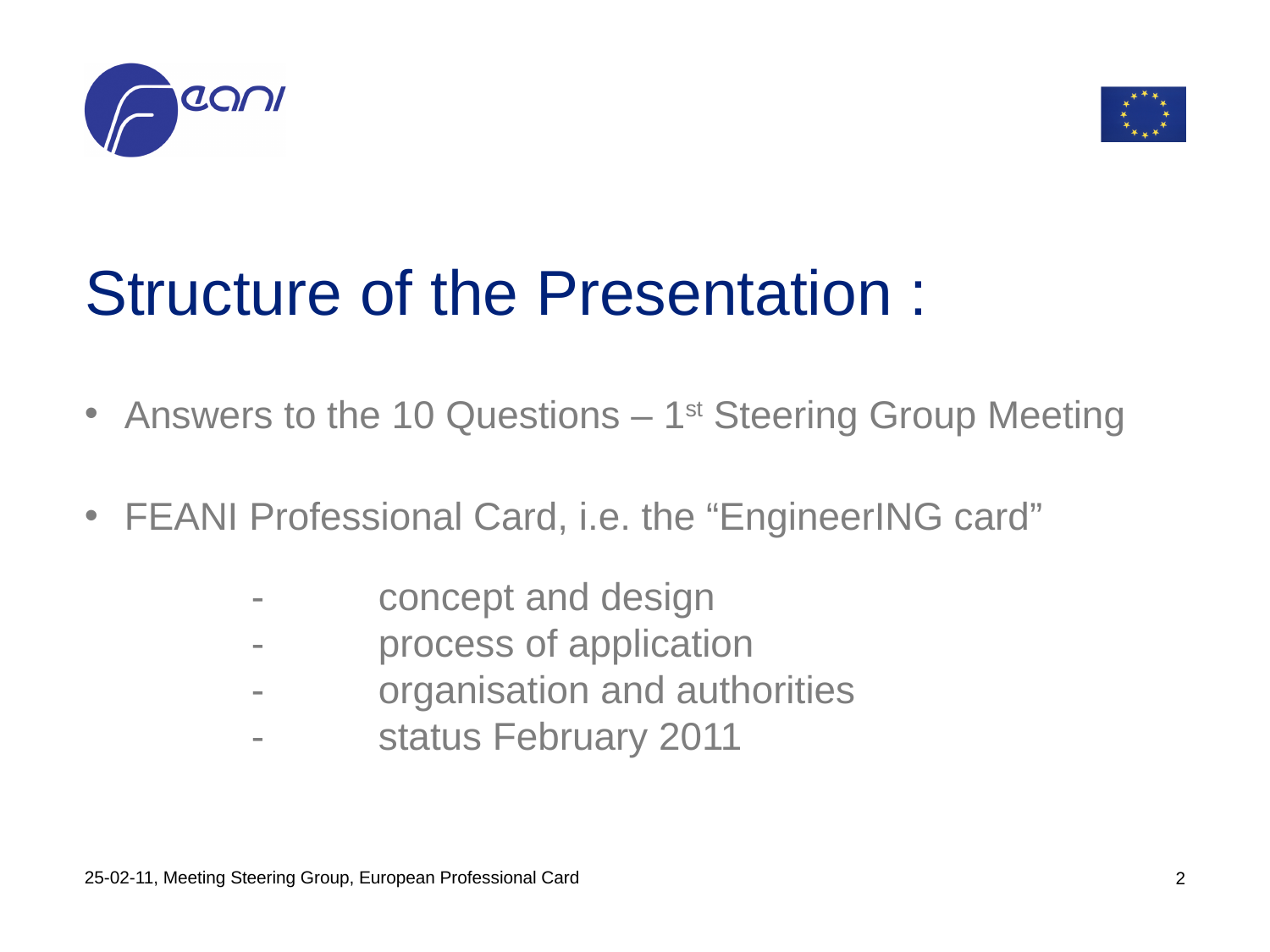

# Structure of the Presentation :
Answers to the 10 Questions – 1st Steering Group Meeting

FEANI Professional Card, i.e. the “EngineerING card”
		-	concept and design
	-	process of application
	-	organisation and authorities
	-	status February 2011

25-02-11, Meeting Steering Group, European Professional Card
2